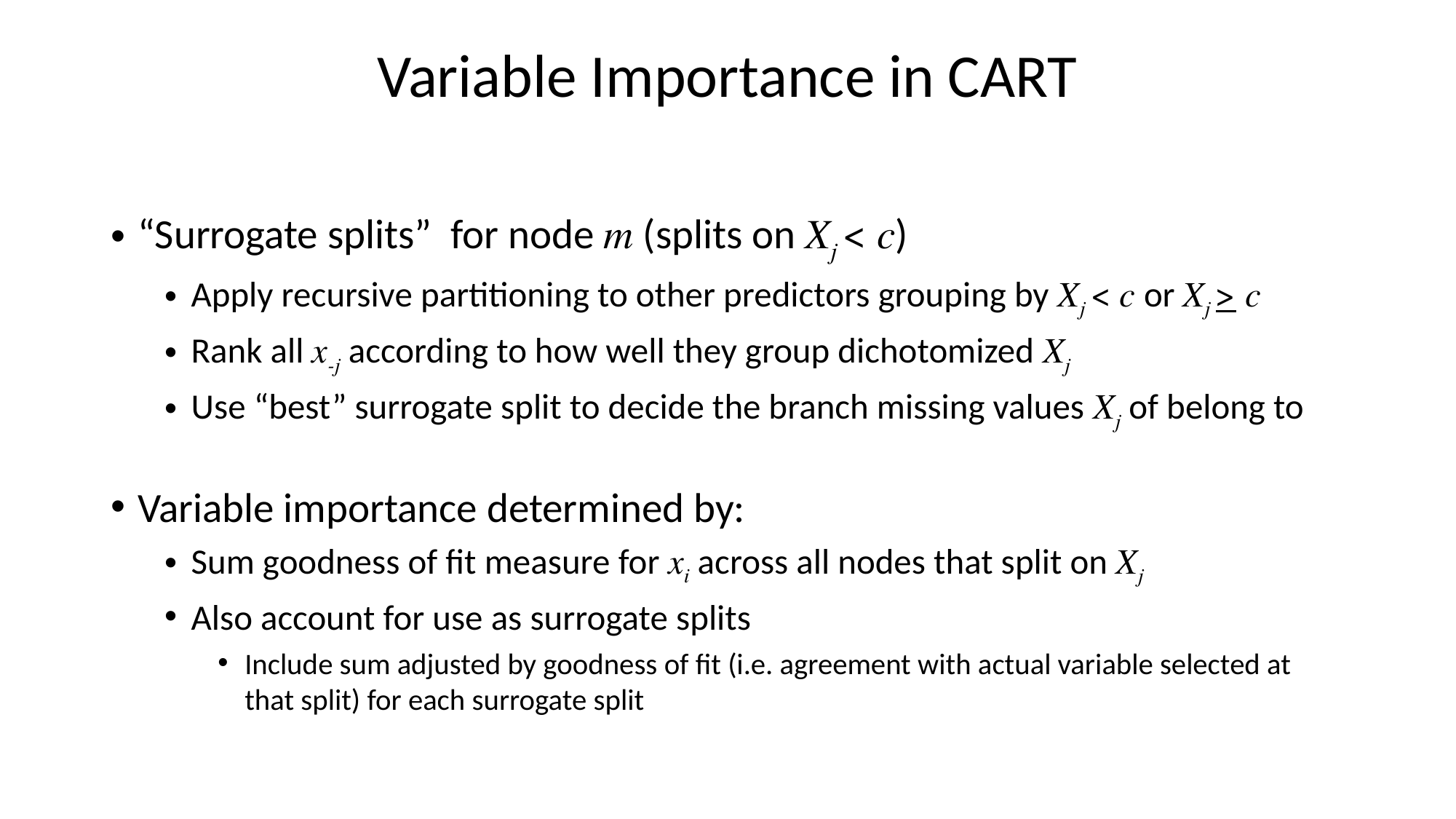

# Variable Importance in CART
“Surrogate splits”  for node m (splits on Xj < c)
Apply recursive partitioning to other predictors grouping by Xj < c or Xj > c
Rank all x-j according to how well they group dichotomized Xj
Use “best” surrogate split to decide the branch missing values Xj of belong to

Variable importance determined by:
Sum goodness of fit measure for xi across all nodes that split on Xj
Also account for use as surrogate splits
Include sum adjusted by goodness of fit (i.e. agreement with actual variable selected at that split) for each surrogate split